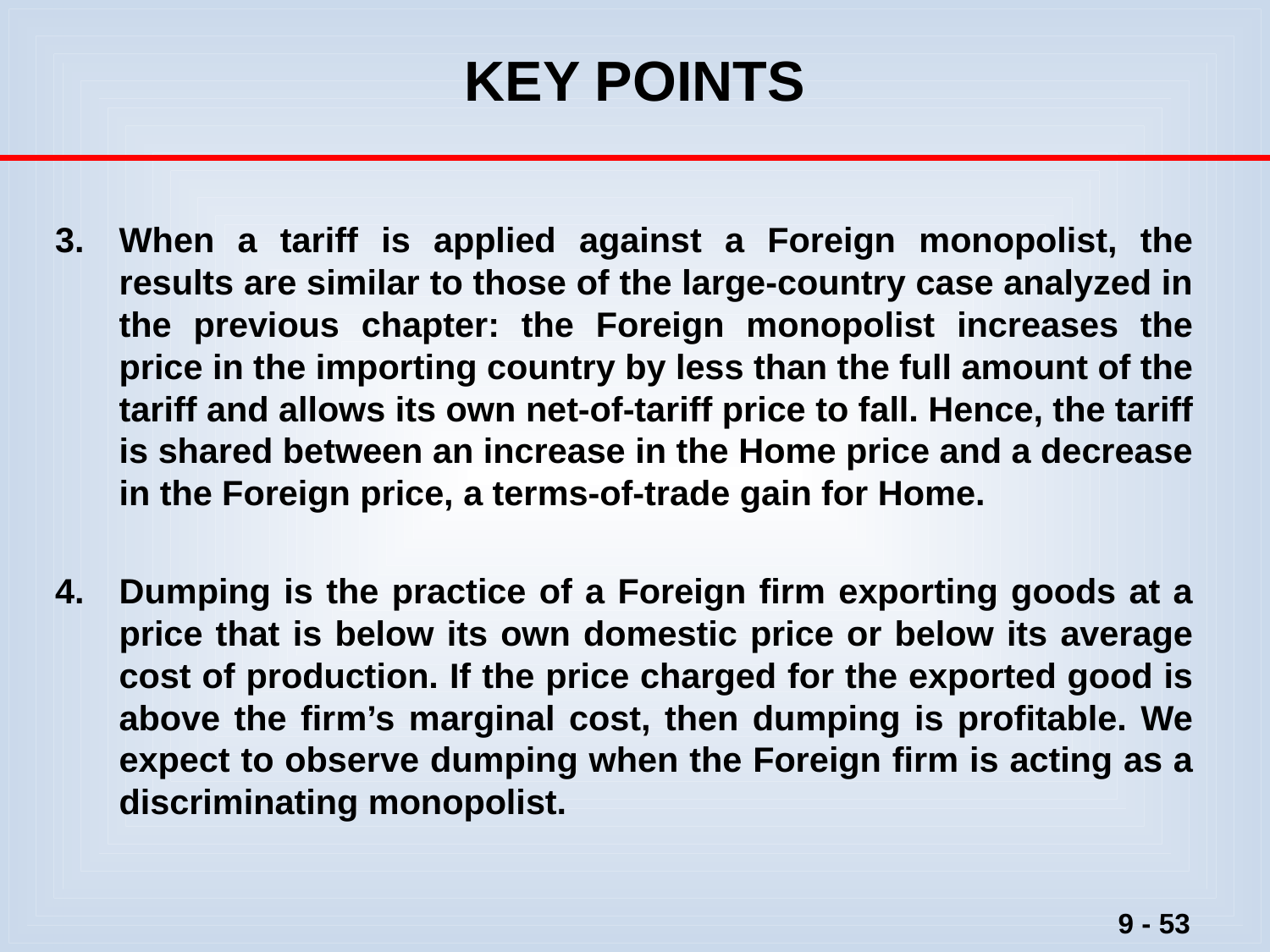

# KEY POINTS
When a tariff is applied against a Foreign monopolist, the results are similar to those of the large-country case analyzed in the previous chapter: the Foreign monopolist increases the price in the importing country by less than the full amount of the tariff and allows its own net-of-tariff price to fall. Hence, the tariff is shared between an increase in the Home price and a decrease in the Foreign price, a terms-of-trade gain for Home.

Dumping is the practice of a Foreign firm exporting goods at a price that is below its own domestic price or below its average cost of production. If the price charged for the exported good is above the firm’s marginal cost, then dumping is profitable. We expect to observe dumping when the Foreign firm is acting as a discriminating monopolist.